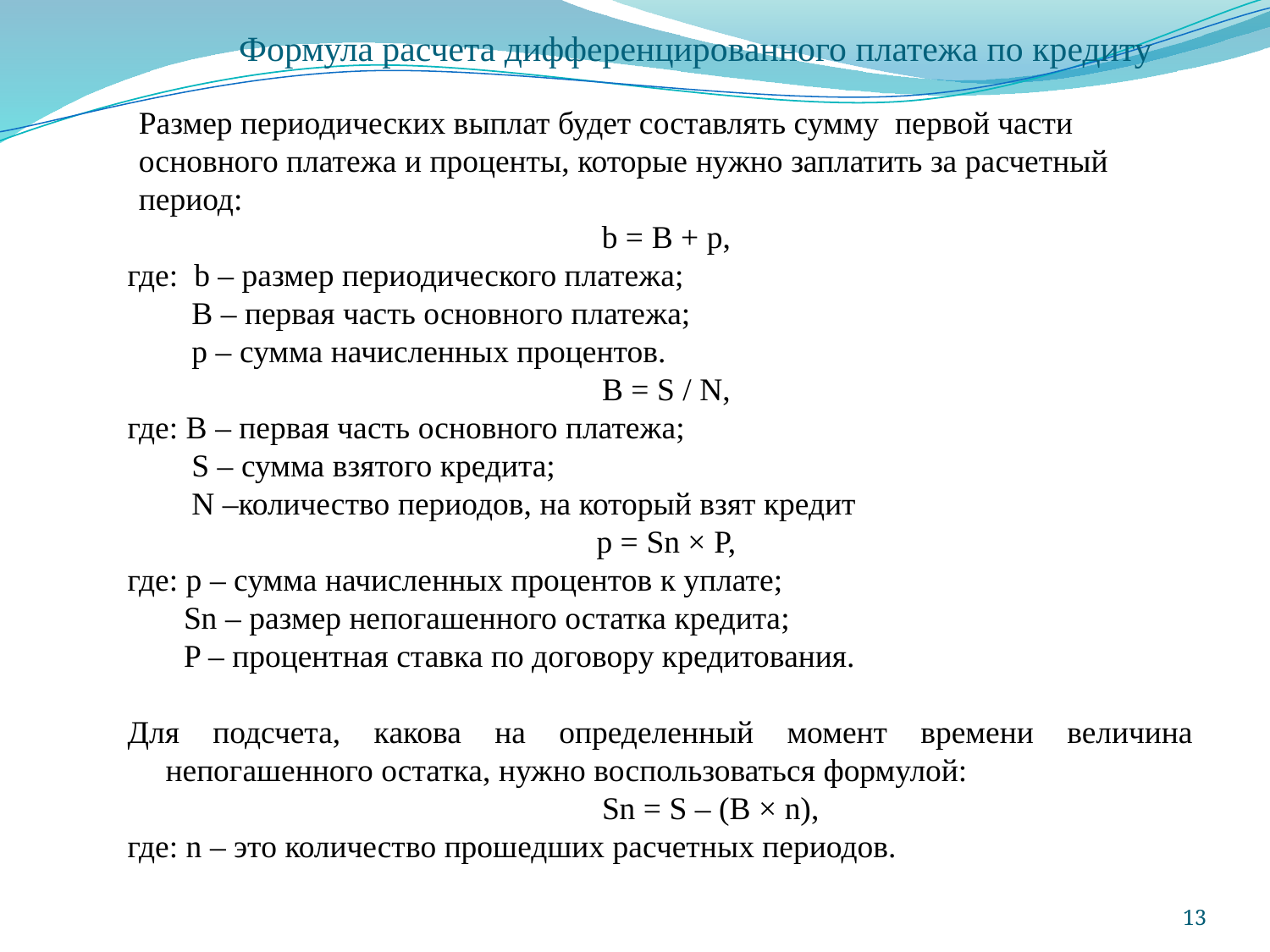

# Формула расчета дифференцированного платежа по кредиту
Размер периодических выплат будет составлять сумму  первой части основного платежа и проценты, которые нужно заплатить за расчетный период:
b = B + p,
где:  b – размер периодического платежа;
        B – первая часть основного платежа;
        p – сумма начисленных процентов.
B = S / N,
где: B – первая часть основного платежа;
        S – сумма взятого кредита;
        N –количество периодов, на который взят кредит
p = Sn × P,
где: p – сумма начисленных процентов к уплате;
       Sn – размер непогашенного остатка кредита;
       P – процентная ставка по договору кредитования.

Для подсчета, какова на определенный момент времени величина непогашенного остатка, нужно воспользоваться формулой:
                                                           Sn = S – (B × n),
где: n – это количество прошедших расчетных периодов.
13